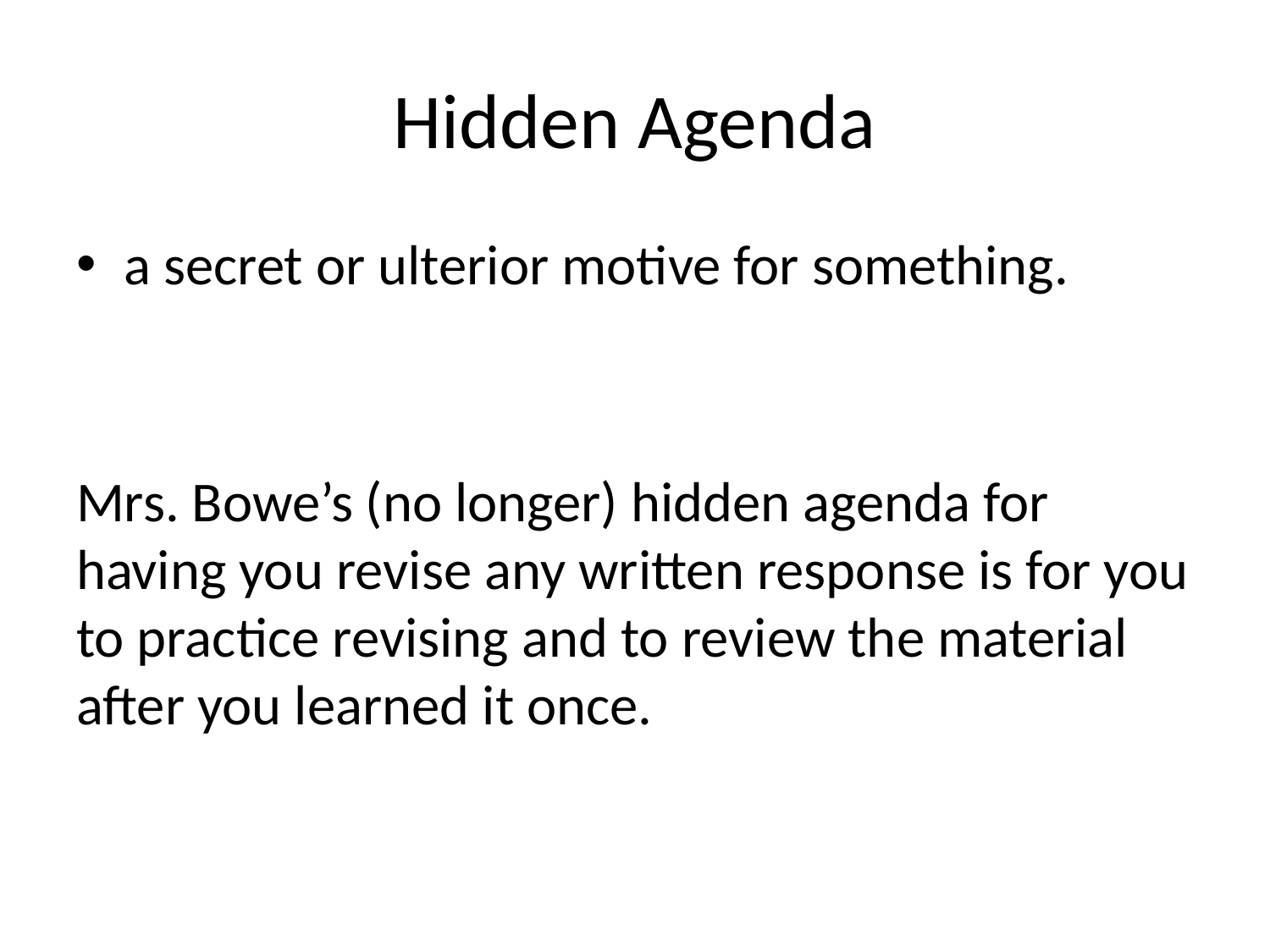

# Hidden Agenda
a secret or ulterior motive for something.

Mrs. Bowe’s (no longer) hidden agenda for having you revise any written response is for you to practice revising and to review the material after you learned it once.